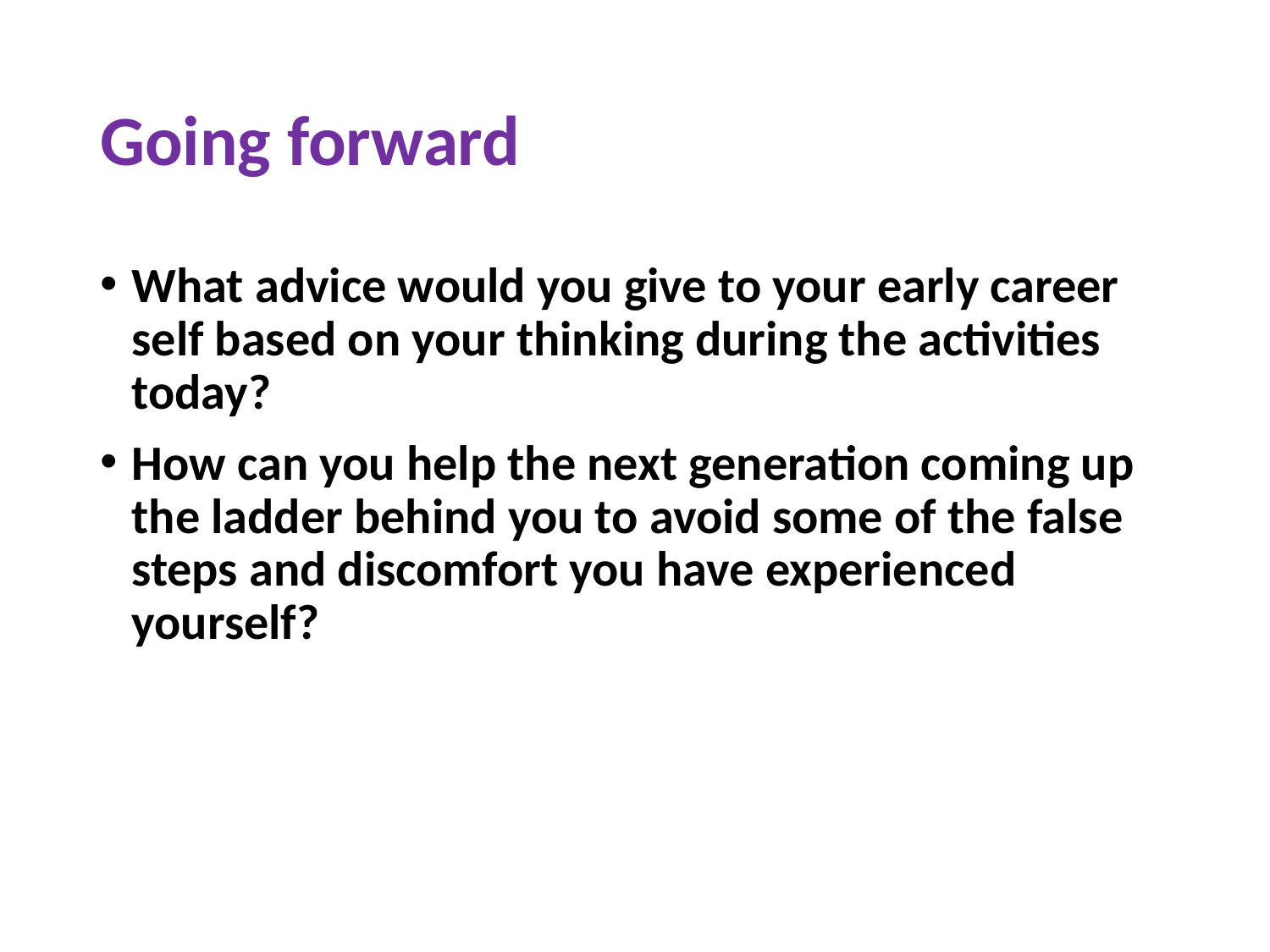

# Going forward
What advice would you give to your early career self based on your thinking during the activities today?
How can you help the next generation coming up the ladder behind you to avoid some of the false steps and discomfort you have experienced yourself?